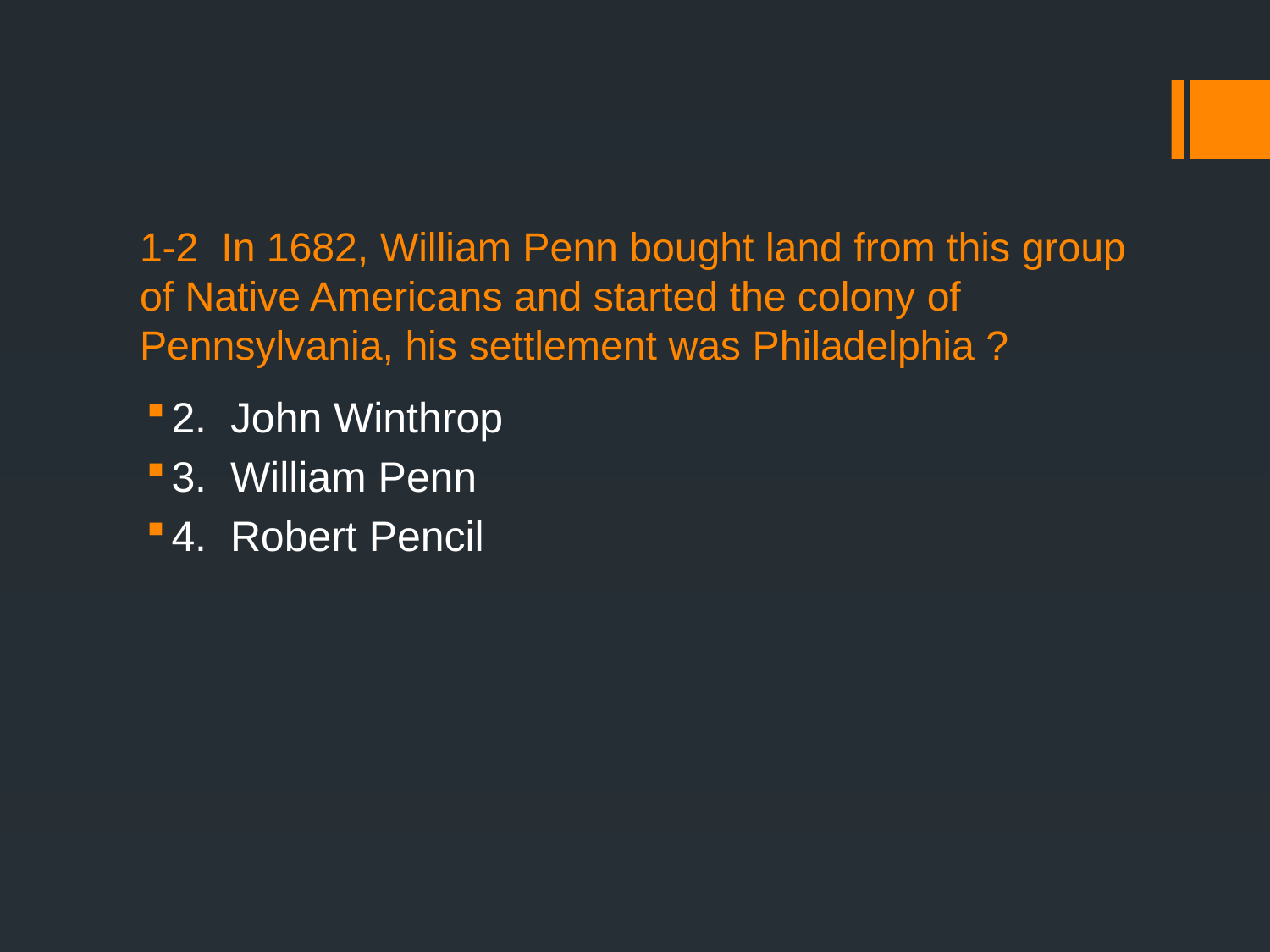

# 1-2  In 1682, William Penn bought land from this group of Native Americans and started the colony of Pennsylvania, his settlement was Philadelphia ?
2.  John Winthrop
3.  William Penn
4.  Robert Pencil